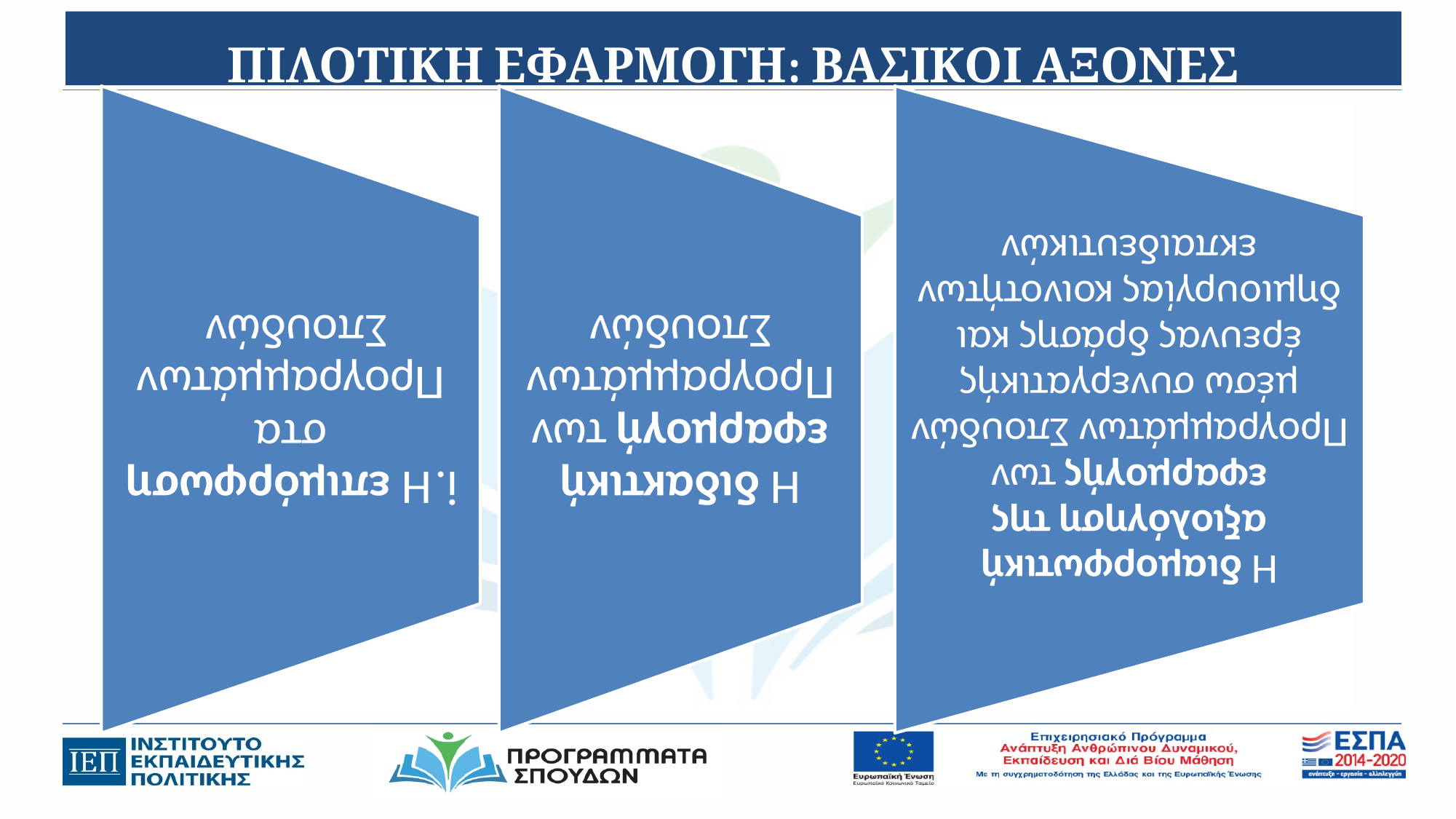

ΠΙΛΟΤΙΚΗ ΕΦΑΡΜΟΓΗ: ΒΑΣΙΚΟΙ ΑΞΟΝΕΣ
#

Η επιμόρφωση στα Προγραμμάτων Σπουδών
Η διδακτική εφαρμογή των Προγραμμάτων Σπουδών
Η διαμορφωτική αξιολόγηση της εφαρμογής των Προγραμμάτων Σπουδών μέσω συνεργατικής έρευνας δράσης και δημιουργίας κοινοτήτων εκπαιδευτικών